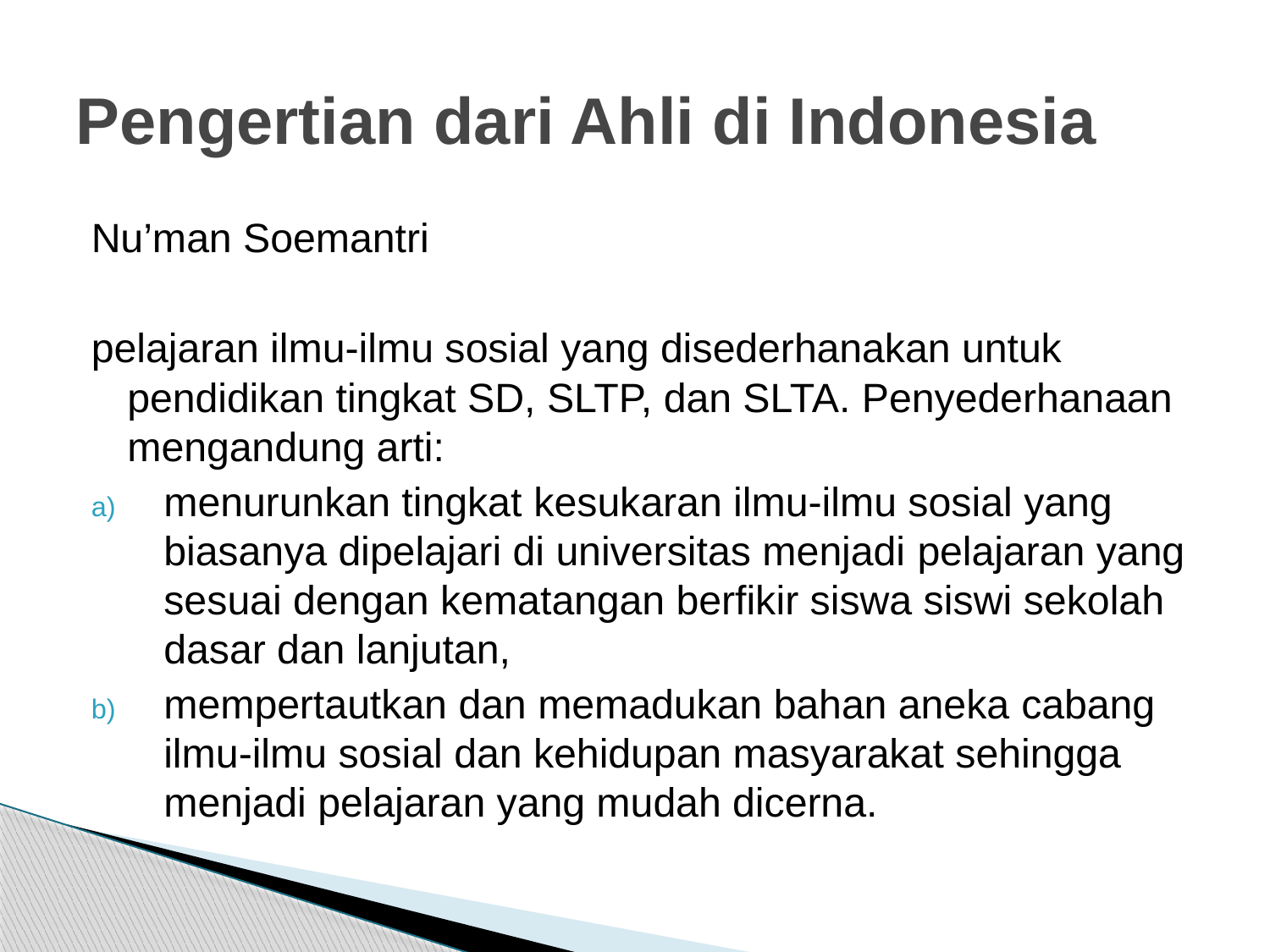

# Pengertian dari Ahli di Indonesia
Nu’man Soemantri

pelajaran ilmu-ilmu sosial yang disederhanakan untuk pendidikan tingkat SD, SLTP, dan SLTA. Penyederhanaan mengandung arti:
menurunkan tingkat kesukaran ilmu-ilmu sosial yang biasanya dipelajari di universitas menjadi pelajaran yang sesuai dengan kematangan berfikir siswa siswi sekolah dasar dan lanjutan,
mempertautkan dan memadukan bahan aneka cabang ilmu-ilmu sosial dan kehidupan masyarakat sehingga menjadi pelajaran yang mudah dicerna.